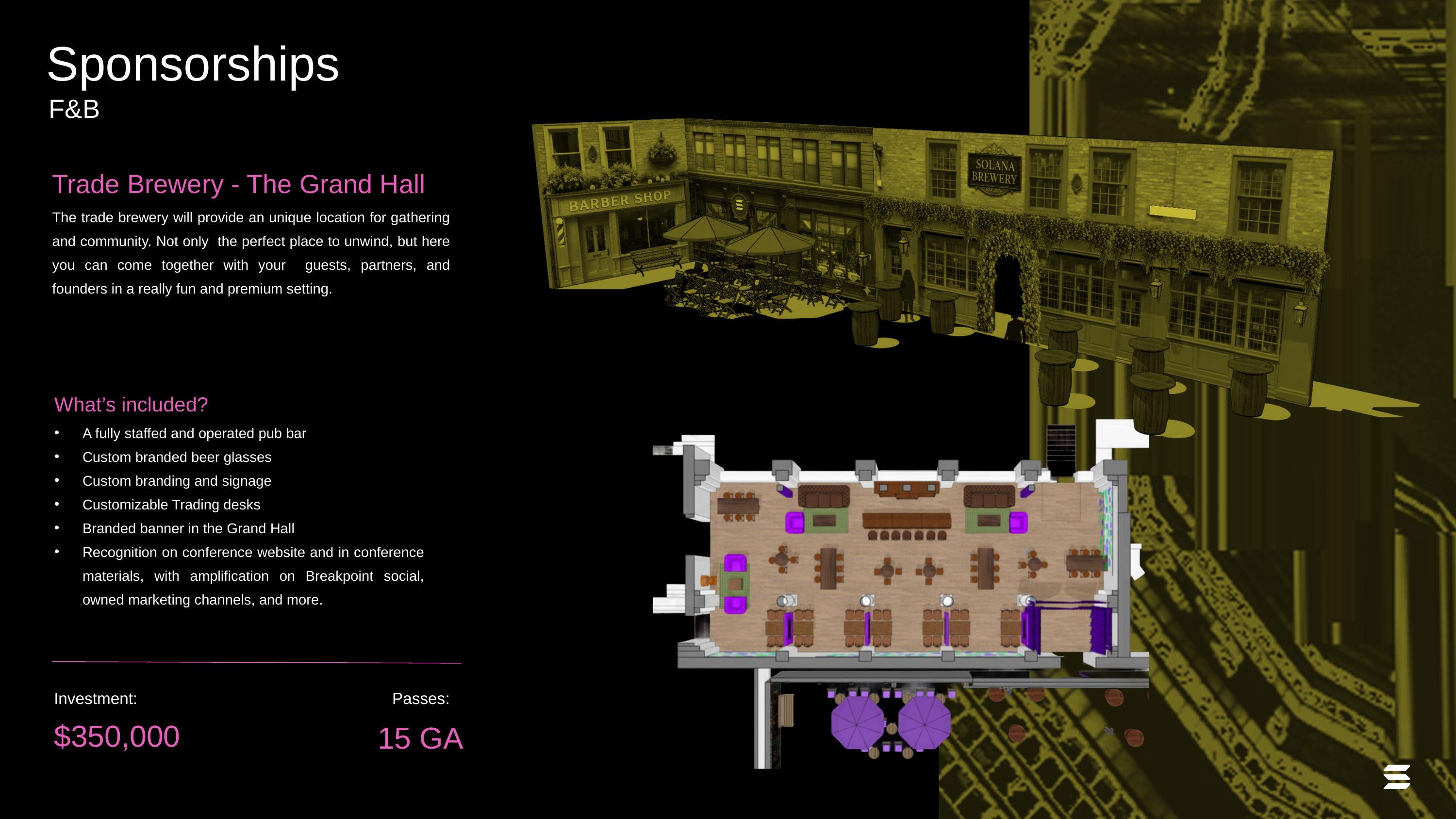

Sponsorships

F&B
Trade Brewery - The Grand Hall
The trade brewery will provide an unique location for gathering and community. Not only  the perfect place to unwind, but here you can come together with your  guests, partners, and founders in a really fun and premium setting.

What’s included?

A fully staffed and operated pub bar
Custom branded beer glasses
Custom branding and signage
Customizable Trading desks
Branded banner in the Grand Hall
Recognition on conference website and in conference materials, with amplification on Breakpoint social, owned marketing channels, and more.

Investment:
Passes:
15 GA
$350,000